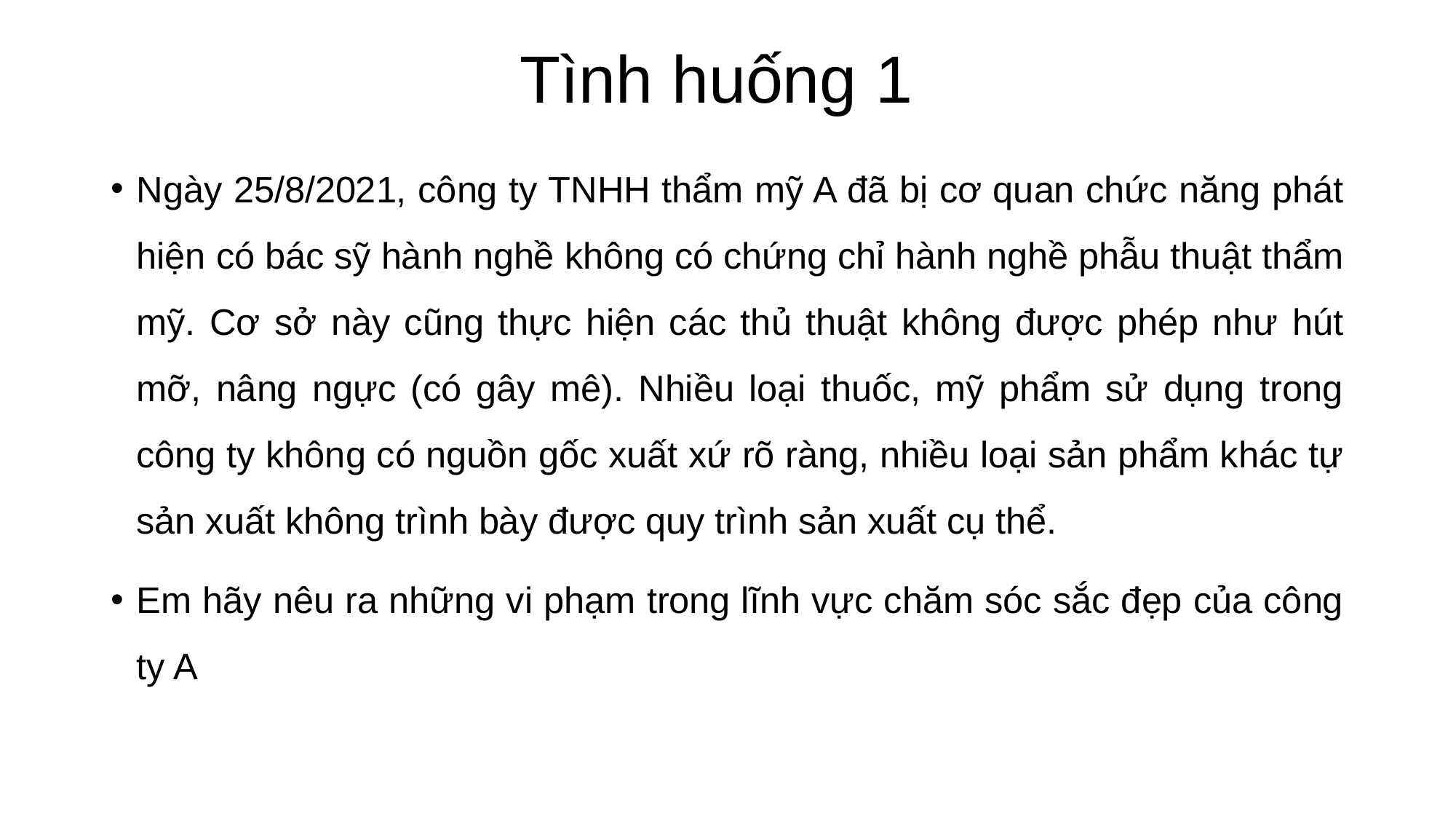

# Tình huống 1
Ngày 25/8/2021, công ty TNHH thẩm mỹ A đã bị cơ quan chức năng phát hiện có bác sỹ hành nghề không có chứng chỉ hành nghề phẫu thuật thẩm mỹ. Cơ sở này cũng thực hiện các thủ thuật không được phép như hút mỡ, nâng ngực (có gây mê). Nhiều loại thuốc, mỹ phẩm sử dụng trong công ty không có nguồn gốc xuất xứ rõ ràng, nhiều loại sản phẩm khác tự sản xuất không trình bày được quy trình sản xuất cụ thể.
Em hãy nêu ra những vi phạm trong lĩnh vực chăm sóc sắc đẹp của công ty A